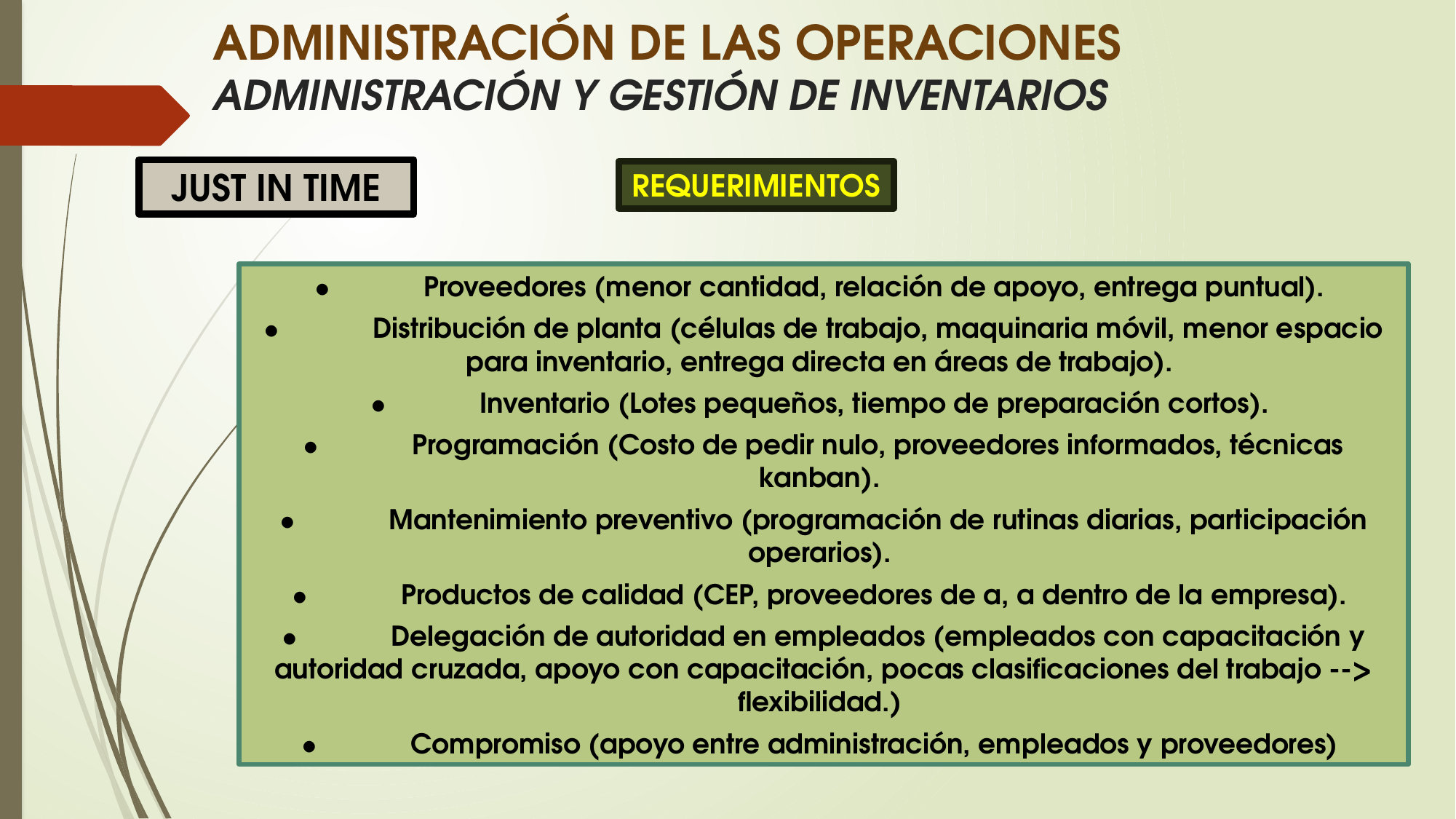

# ADMINISTRACIÓN DE LAS OPERACIONES ADMINISTRACIÓN Y GESTIÓN DE INVENTARIOS
JUST IN TIME
REQUERIMIENTOS
•	Proveedores (menor cantidad, relación de apoyo, entrega puntual).
•	Distribución de planta (células de trabajo, maquinaria móvil, menor espacio para inventario, entrega directa en áreas de trabajo).
•	Inventario (Lotes pequeños, tiempo de preparación cortos).
•	Programación (Costo de pedir nulo, proveedores informados, técnicas kanban).
•	Mantenimiento preventivo (programación de rutinas diarias, participación operarios).
•	Productos de calidad (CEP, proveedores de a, a dentro de la empresa).
•	Delegación de autoridad en empleados (empleados con capacitación y autoridad cruzada, apoyo con capacitación, pocas clasificaciones del trabajo --> flexibilidad.)
•	Compromiso (apoyo entre administración, empleados y proveedores)